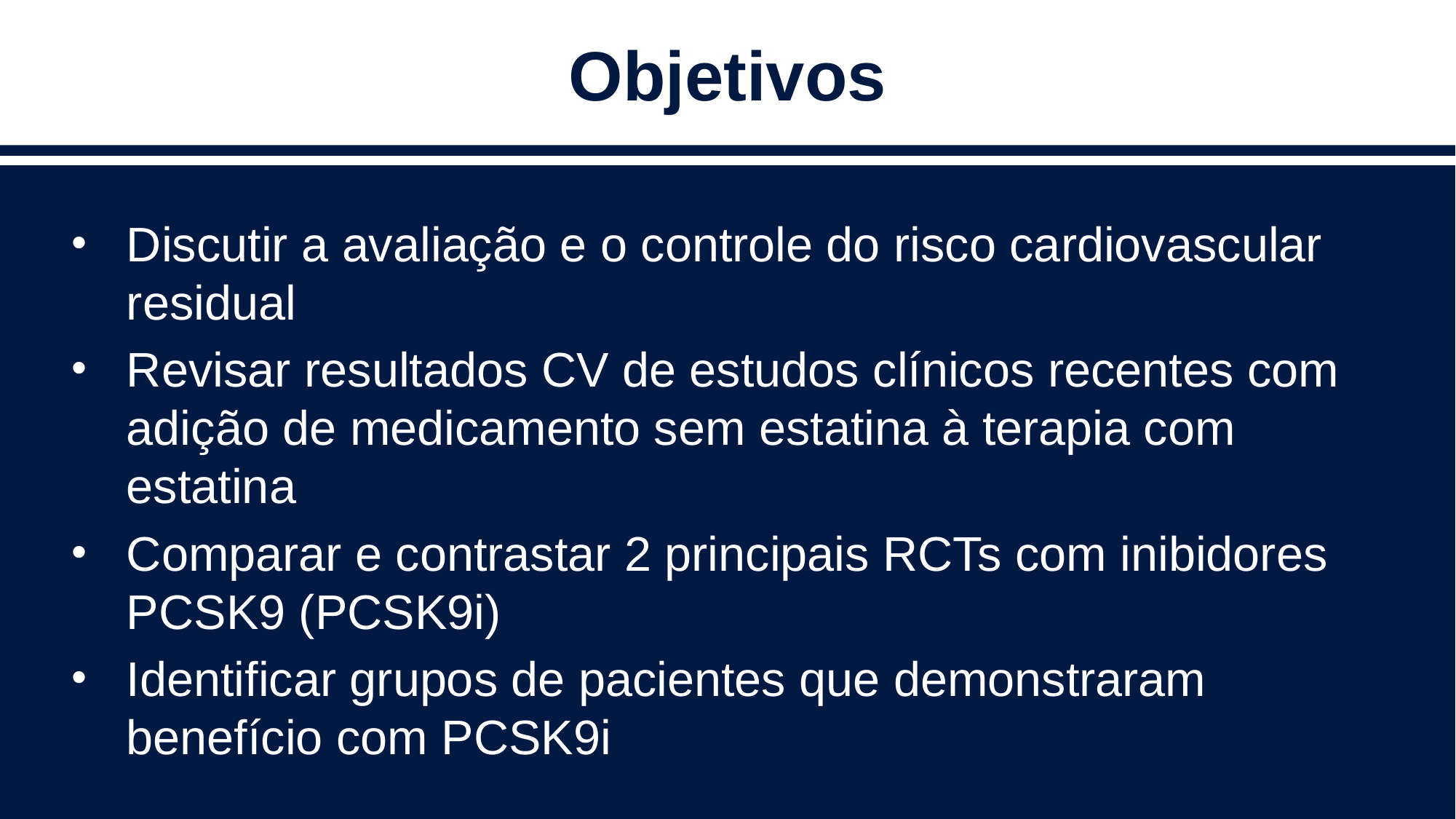

# Objetivos
Discutir a avaliação e o controle do risco cardiovascular residual
Revisar resultados CV de estudos clínicos recentes com adição de medicamento sem estatina à terapia com estatina
Comparar e contrastar 2 principais RCTs com inibidores PCSK9 (PCSK9i)
Identificar grupos de pacientes que demonstraram benefício com PCSK9i